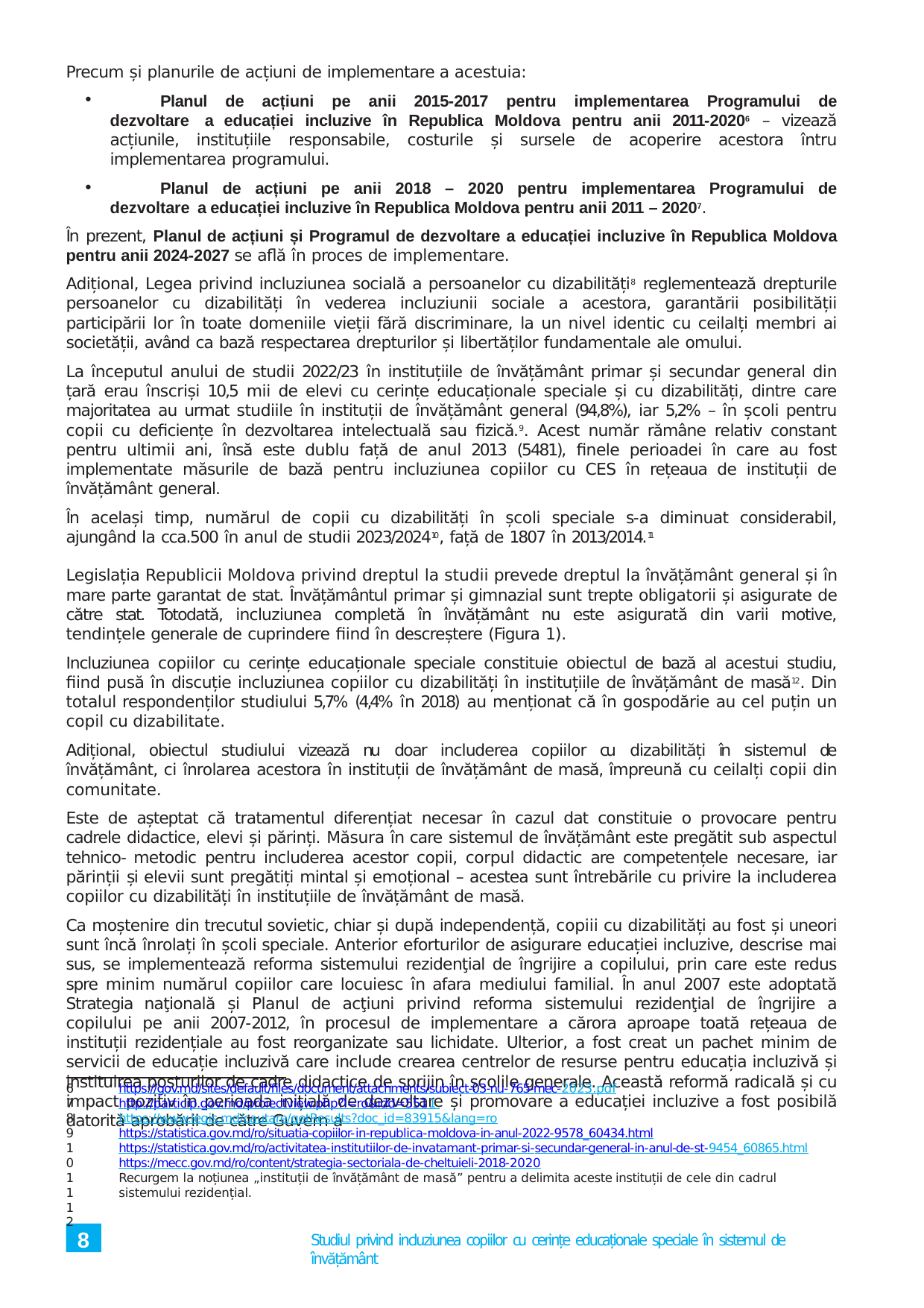

Precum și planurile de acțiuni de implementare a acestuia:
	Planul de acțiuni pe anii 2015-2017 pentru implementarea Programului de dezvoltare a educației incluzive în Republica Moldova pentru anii 2011-20206 – vizează acțiunile, instituțiile responsabile, costurile și sursele de acoperire acestora întru implementarea programului.
	Planul de acțiuni pe anii 2018 – 2020 pentru implementarea Programului de dezvoltare a educației incluzive în Republica Moldova pentru anii 2011 – 20207.
În prezent, Planul de acțiuni și Programul de dezvoltare a educației incluzive în Republica Moldova pentru anii 2024-2027 se află în proces de implementare.
Adițional, Legea privind incluziunea socială a persoanelor cu dizabilități8 reglementează drepturile persoanelor cu dizabilități în vederea incluziunii sociale a acestora, garantării posibilității participării lor în toate domeniile vieții fără discriminare, la un nivel identic cu ceilalți membri ai societății, având ca bază respectarea drepturilor și libertăților fundamentale ale omului.
La începutul anului de studii 2022/23 în instituțiile de învățământ primar și secundar general din țară erau înscriși 10,5 mii de elevi cu cerințe educaționale speciale și cu dizabilități, dintre care majoritatea au urmat studiile în instituții de învățământ general (94,8%), iar 5,2% – în școli pentru copii cu deficiențe în dezvoltarea intelectuală sau fizică.9. Acest număr rămâne relativ constant pentru ultimii ani, însă este dublu față de anul 2013 (5481), finele perioadei în care au fost implementate măsurile de bază pentru incluziunea copiilor cu CES în rețeaua de instituții de învățământ general.
În același timp, numărul de copii cu dizabilități în școli speciale s-a diminuat considerabil, ajungând la cca.500 în anul de studii 2023/202410, față de 1807 în 2013/2014.11
Legislația Republicii Moldova privind dreptul la studii prevede dreptul la învățământ general și în mare parte garantat de stat. Învățământul primar și gimnazial sunt trepte obligatorii și asigurate de către stat. Totodată, incluziunea completă în învățământ nu este asigurată din varii motive, tendințele generale de cuprindere fiind în descreștere (Figura 1).
Incluziunea copiilor cu cerințe educaționale speciale constituie obiectul de bază al acestui studiu, fiind pusă în discuție incluziunea copiilor cu dizabilități în instituțiile de învățământ de masă12. Din totalul respondenților studiului 5,7% (4,4% în 2018) au menționat că în gospodărie au cel puțin un copil cu dizabilitate.
Adițional, obiectul studiului vizează nu doar includerea copiilor cu dizabilități în sistemul de învățământ, ci înrolarea acestora în instituții de învățământ de masă, împreună cu ceilalți copii din comunitate.
Este de așteptat că tratamentul diferențiat necesar în cazul dat constituie o provocare pentru cadrele didactice, elevi și părinți. Măsura în care sistemul de învățământ este pregătit sub aspectul tehnico- metodic pentru includerea acestor copii, corpul didactic are competențele necesare, iar părinții și elevii sunt pregătiți mintal și emoțional – acestea sunt întrebările cu privire la includerea copiilor cu dizabilități în instituțiile de învățământ de masă.
Ca moștenire din trecutul sovietic, chiar și după independență, copiii cu dizabilități au fost și uneori sunt încă înrolați în școli speciale. Anterior eforturilor de asigurare educației incluzive, descrise mai sus, se implementează reforma sistemului rezidenţial de îngrijire a copilului, prin care este redus spre minim numărul copiilor care locuiesc în afara mediului familial. În anul 2007 este adoptată Strategia naţională și Planul de acţiuni privind reforma sistemului rezidenţial de îngrijire a copilului pe anii 2007-2012, în procesul de implementare a cărora aproape toată rețeaua de instituții rezidențiale au fost reorganizate sau lichidate. Ulterior, a fost creat un pachet minim de servicii de educație incluzivă care include crearea centrelor de resurse pentru educația incluzivă și instituirea posturilor de cadre didactice de sprijin în școlile generale. Această reformă radicală și cu impact pozitiv în perioada inițială de dezvoltare și promovare a educației incluzive a fost posibilă datorită aprobării de către Guvern a

6
7
8
9
10
11
12
https://gov.md/sites/default/files/document/attachments/subiect-03-nu-765-mec-2023.pdf http://particip.gov.md/proiectview.php?l=ro&idd=5511  https://www.legis.md/cautare/getResults?doc_id=83915&lang=ro https://statistica.gov.md/ro/situatia-copiilor-in-republica-moldova-in-anul-2022-9578_60434.html
https://statistica.gov.md/ro/activitatea-institutiilor-de-invatamant-primar-si-secundar-general-in-anul-de-st-9454_60865.html https://mecc.gov.md/ro/content/strategia-sectoriala-de-cheltuieli-2018-2020
Recurgem la noțiunea „instituții de învățământ de masă” pentru a delimita aceste instituții de cele din cadrul sistemului rezidențial.
8
Studiul privind incluziunea copiilor cu cerințe educaționale speciale în sistemul de învățământ